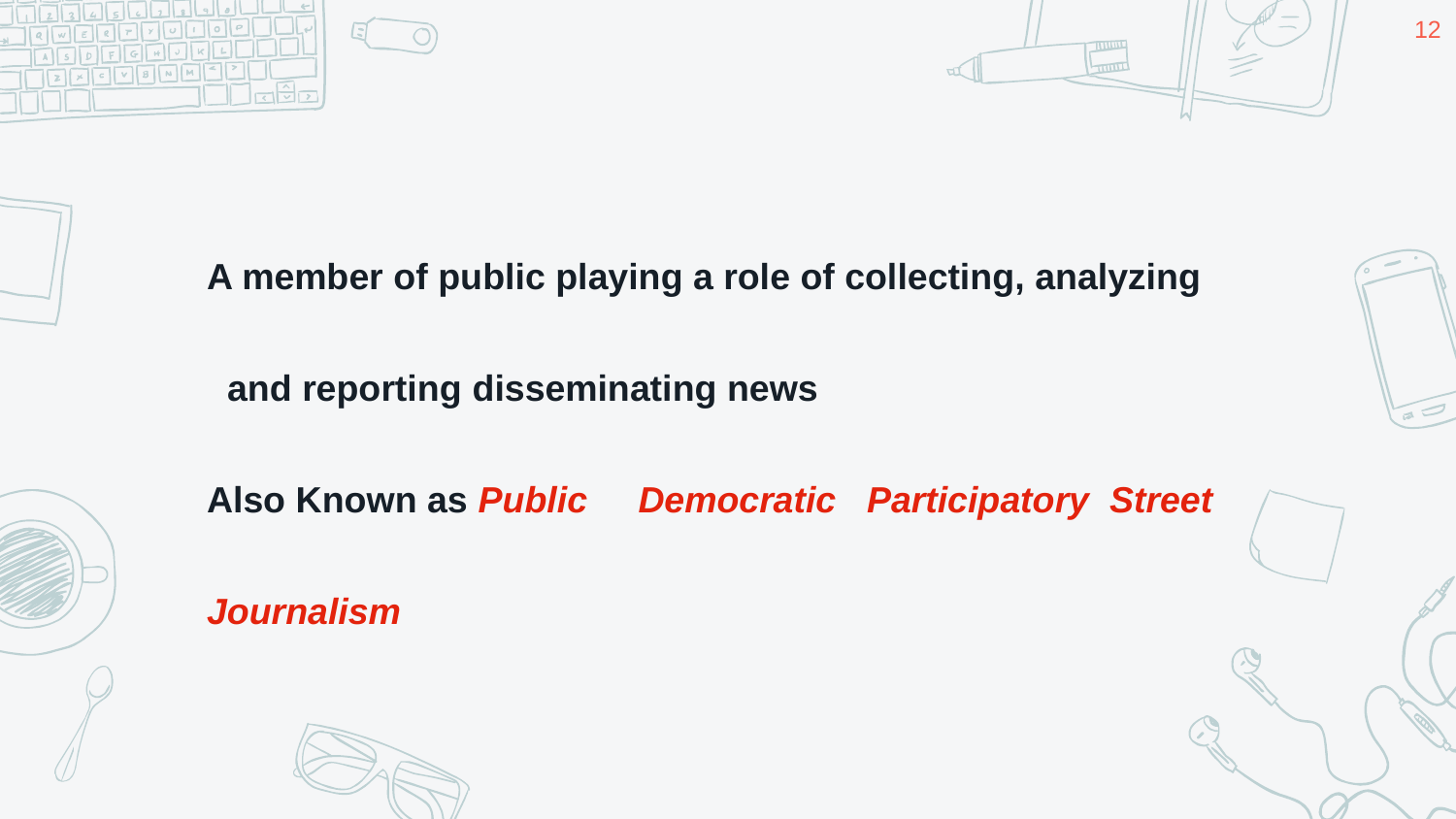

12

A member of public playing a role of collecting, analyzing

  and reporting disseminating news

Also Known as Public     Democratic   Participatory  Street

Journalism